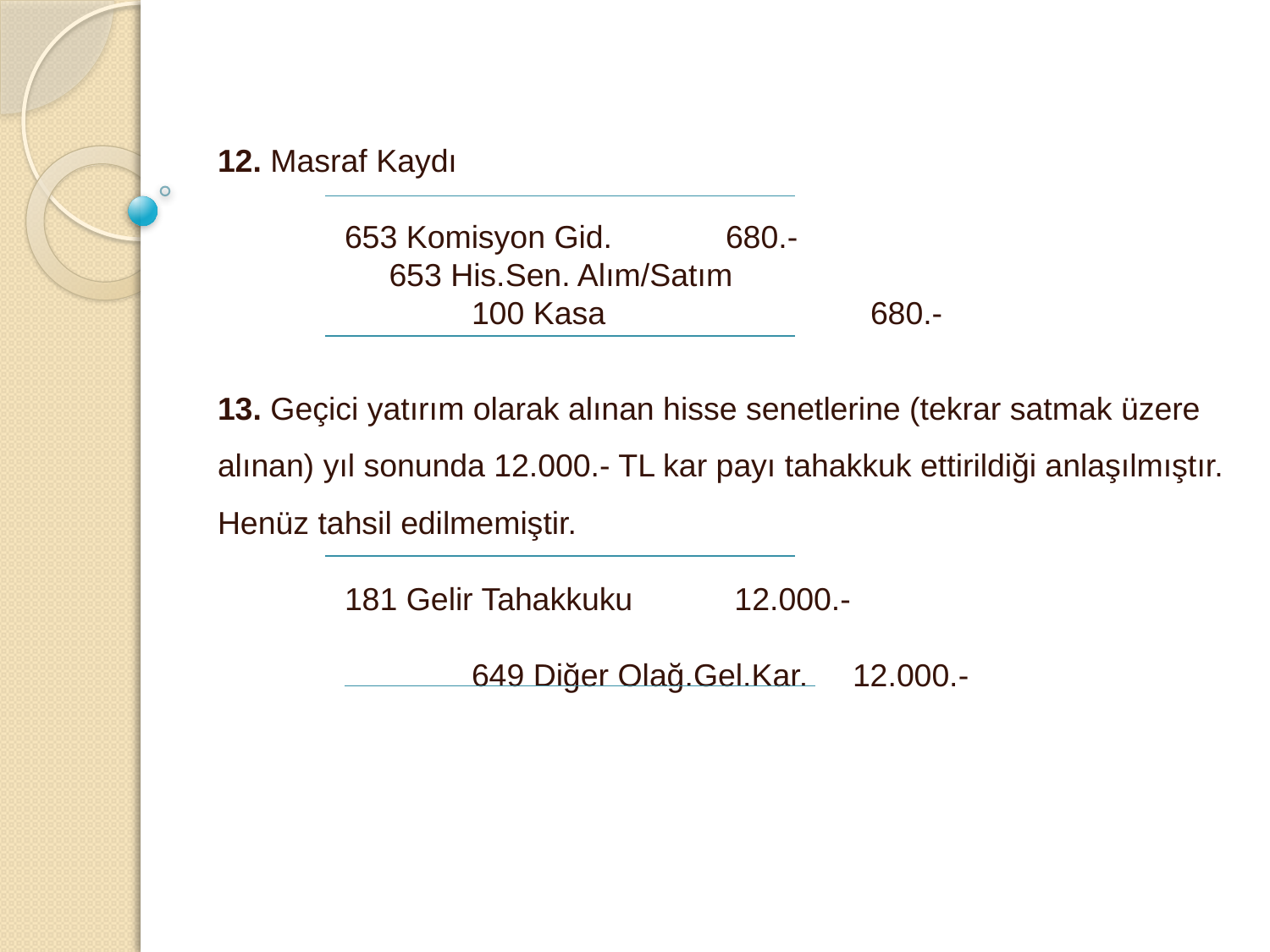

12. Masraf Kaydı

	653 Komisyon Gid.	680.-
	     653 His.Sen. Alım/Satım
		100 Kasa		  680.-

13. Geçici yatırım olarak alınan hisse senetlerine (tekrar satmak üzere alınan) yıl sonunda 12.000.- TL kar payı tahakkuk ettirildiği anlaşılmıştır. Henüz tahsil edilmemiştir.

	181 Gelir Tahakkuku	 12.000.-
		649 Diğer Olağ.Gel.Kar.	12.000.-